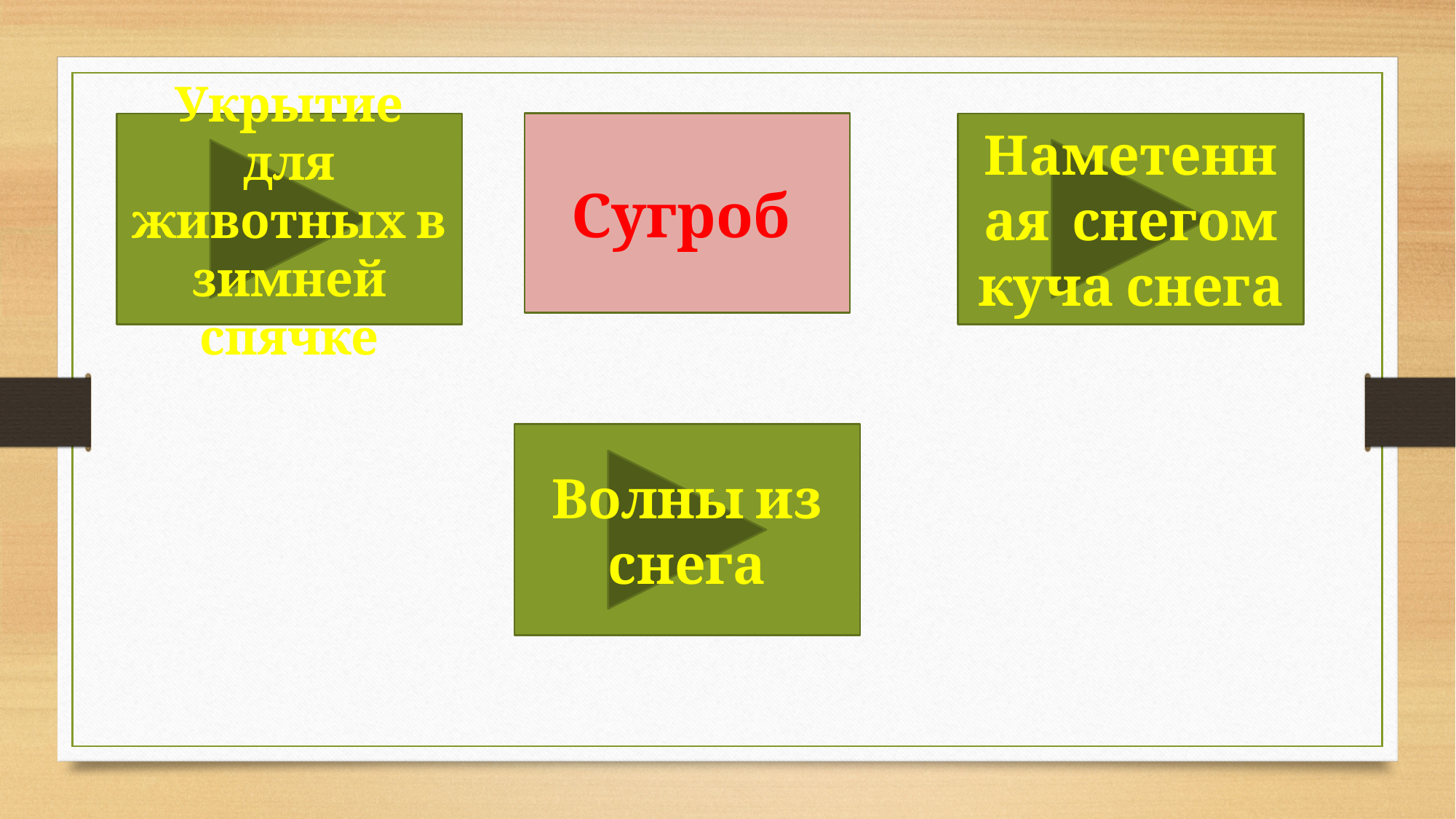

Укрытие для животных в зимней спячке
Сугроб
Наметенная  снегом куча снега
Волны из снега